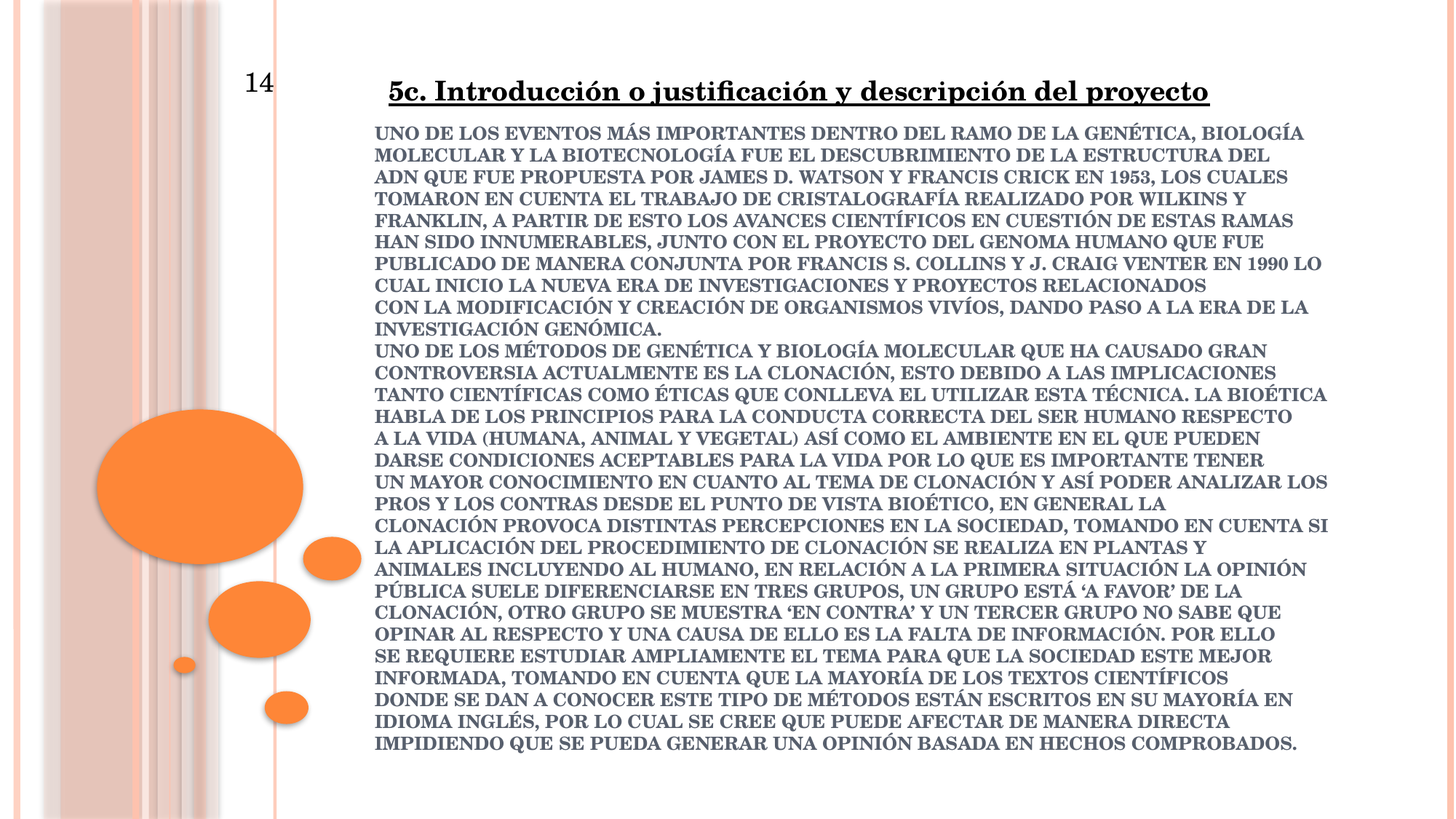

14
5c. Introducción o justificación y descripción del proyecto

# Uno de los eventos más importantes dentro del ramo de la genética, biología molecular y la biotecnología fue el descubrimiento de la estructura del ADN que fue propuesta por James D. Watson y Francis Crick en 1953, los cuales tomaron en cuenta el trabajo de cristalografía realizado por Wilkins y Franklin, a partir de esto los avances científicos en cuestión de estas ramas han sido innumerables, junto con el proyecto del genoma humano que fue publicado de manera conjunta por Francis S. Collins y J. Craig Venter en 1990 lo cual inicio la nueva era de investigaciones y proyectos relacionados con la modificación y creación de organismos vivíos, dando paso a la era de la investigación genómica. Uno de los métodos de genética y biología molecular que ha causado gran controversia actualmente es la clonación, esto debido a las implicaciones tanto científicas como éticas que conlleva el utilizar esta técnica. La Bioética habla de los principios para la conducta correcta del ser humano respecto a la vida (humana, animal y vegetal) así como el ambiente en el que pueden darse condiciones aceptables para la vida por lo que es importante tener un mayor conocimiento en cuanto al tema de clonación y así poder analizar los pros y los contras desde el punto de vista bioético, en general la clonación provoca distintas percepciones en la sociedad, tomando en cuenta si la aplicación del procedimiento de clonación se realiza en plantas y animales incluyendo al humano, en relación a la primera situación la opinión pública suele diferenciarse en tres grupos, un grupo está ‘a favor’ de la clonación, otro grupo se muestra ‘en contra’ y un tercer grupo no sabe que opinar al respecto y una causa de ello es la falta de información. Por ello se requiere estudiar ampliamente el tema para que la sociedad este mejor informada, tomando en cuenta que la mayoría de los textos científicos donde se dan a conocer este tipo de métodos están escritos en su mayoría en idioma inglés, por lo cual se cree que puede afectar de manera directa impidiendo que se pueda generar una opinión basada en hechos comprobados.